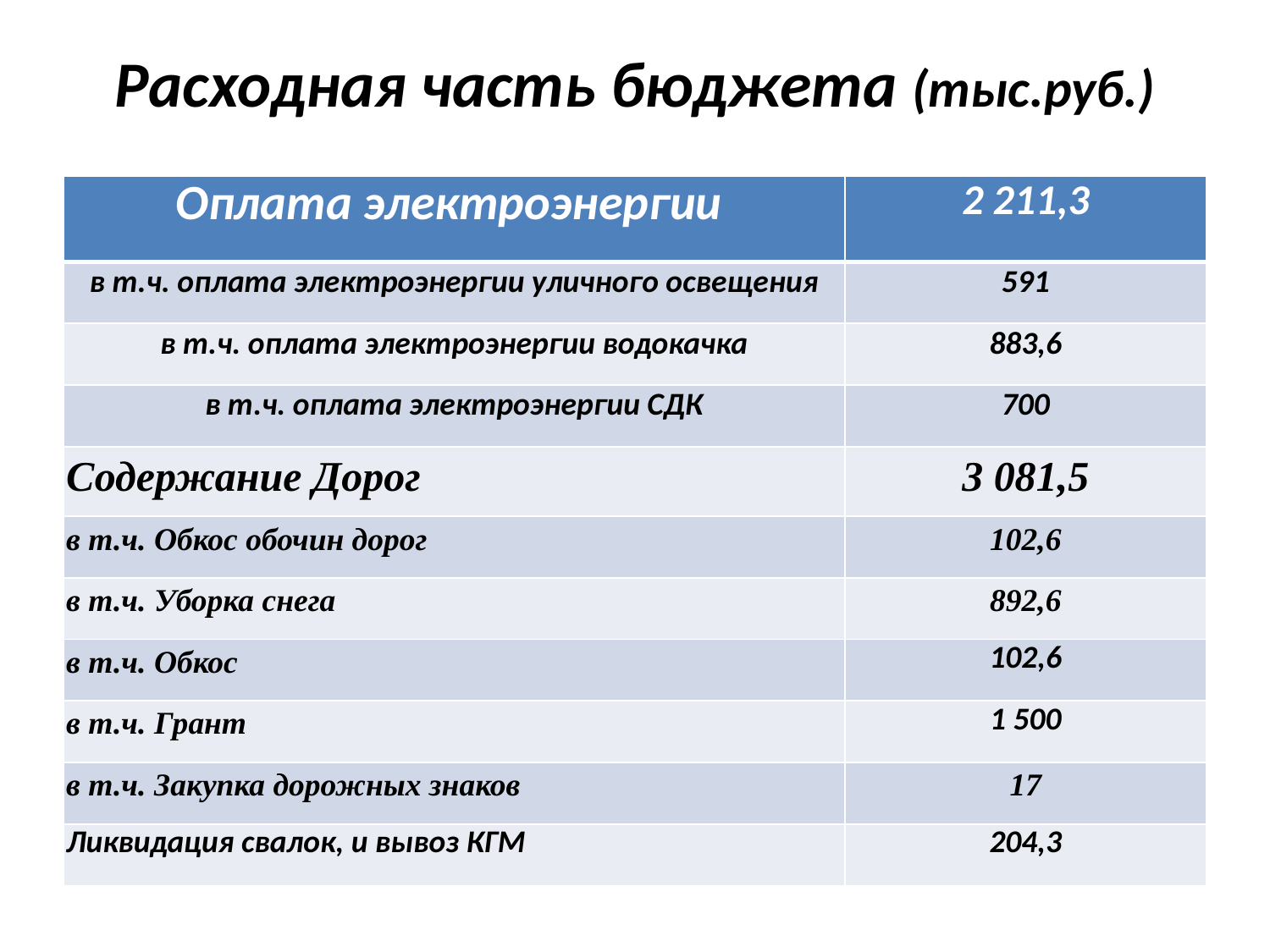

# Расходная часть бюджета (тыс.руб.)
| Оплата электроэнергии | 2 211,3 |
| --- | --- |
| в т.ч. оплата электроэнергии уличного освещения | 591 |
| в т.ч. оплата электроэнергии водокачка | 883,6 |
| в т.ч. оплата электроэнергии СДК | 700 |
| Содержание Дорог | 3 081,5 |
| в т.ч. Обкос обочин дорог | 102,6 |
| в т.ч. Уборка снега | 892,6 |
| в т.ч. Обкос | 102,6 |
| в т.ч. Грант | 1 500 |
| в т.ч. Закупка дорожных знаков | 17 |
| Ликвидация свалок, и вывоз КГМ | 204,3 |